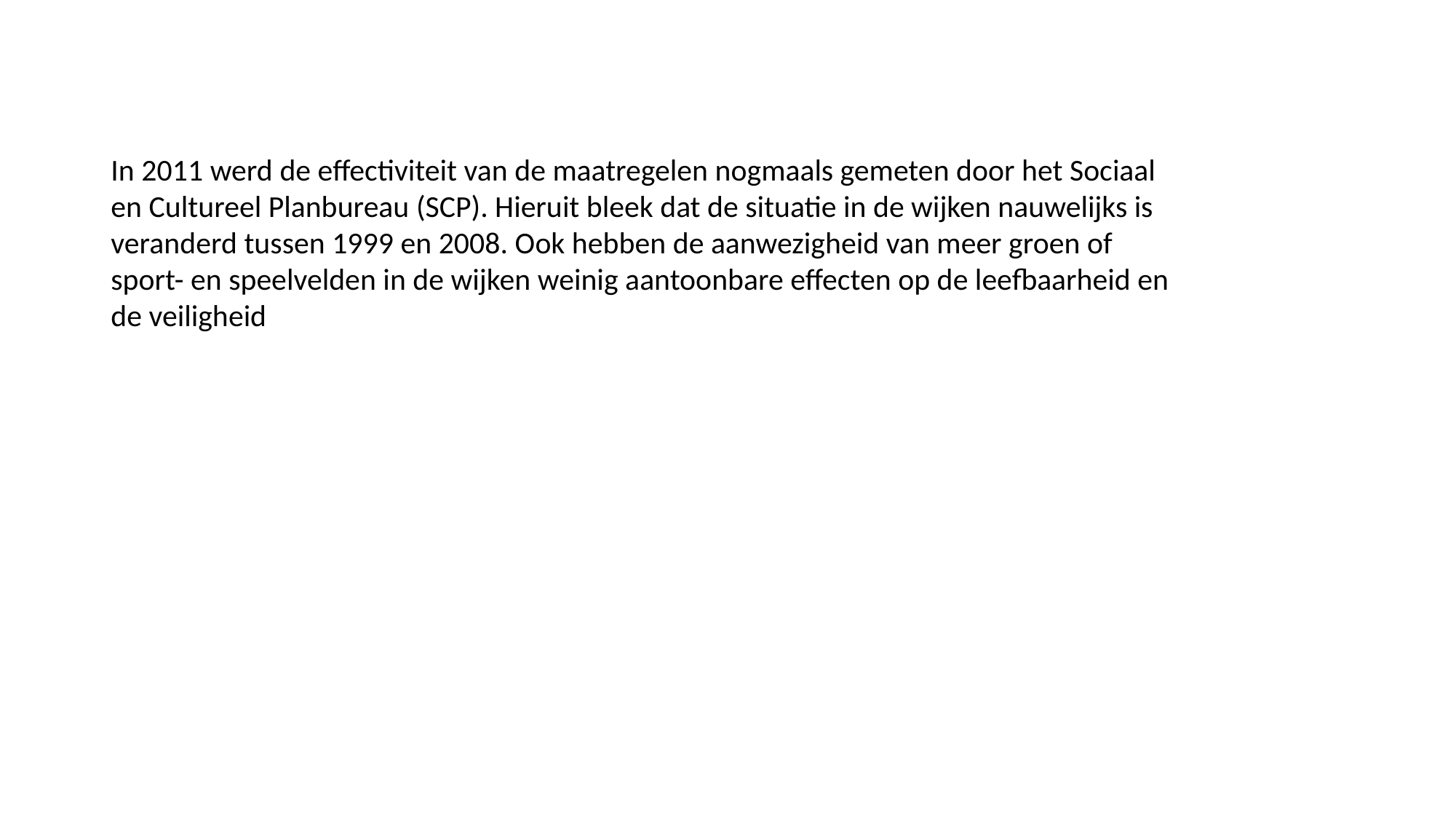

In 2011 werd de effectiviteit van de maatregelen nogmaals gemeten door het Sociaal en Cultureel Planbureau (SCP). Hieruit bleek dat de situatie in de wijken nauwelijks is veranderd tussen 1999 en 2008. Ook hebben de aanwezigheid van meer groen of sport- en speelvelden in de wijken weinig aantoonbare effecten op de leefbaarheid en de veiligheid